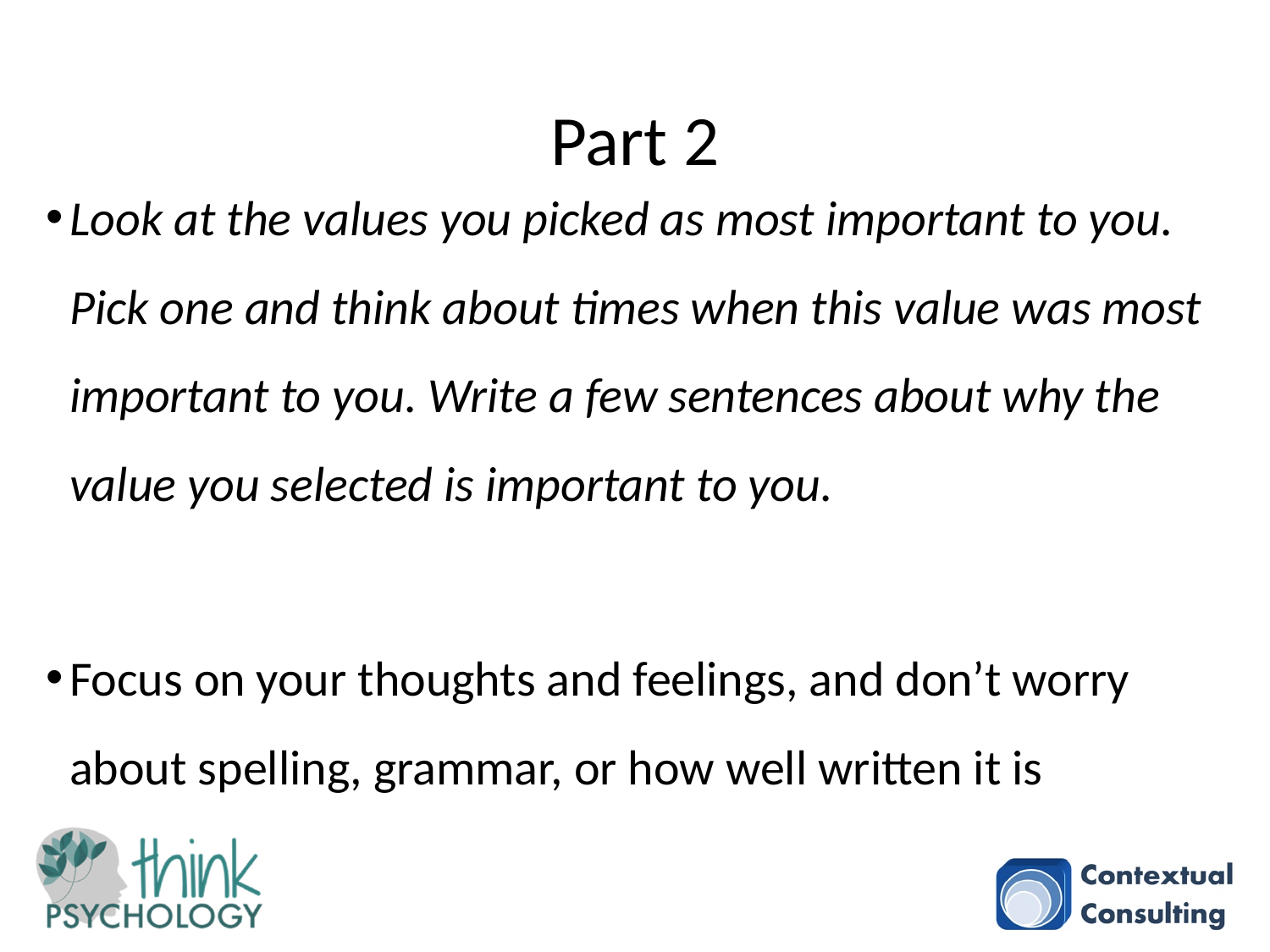

# Part 2
Look at the values you picked as most important to you. Pick one and think about times when this value was most important to you. Write a few sentences about why the value you selected is important to you.

Focus on your thoughts and feelings, and don’t worry about spelling, grammar, or how well written it is